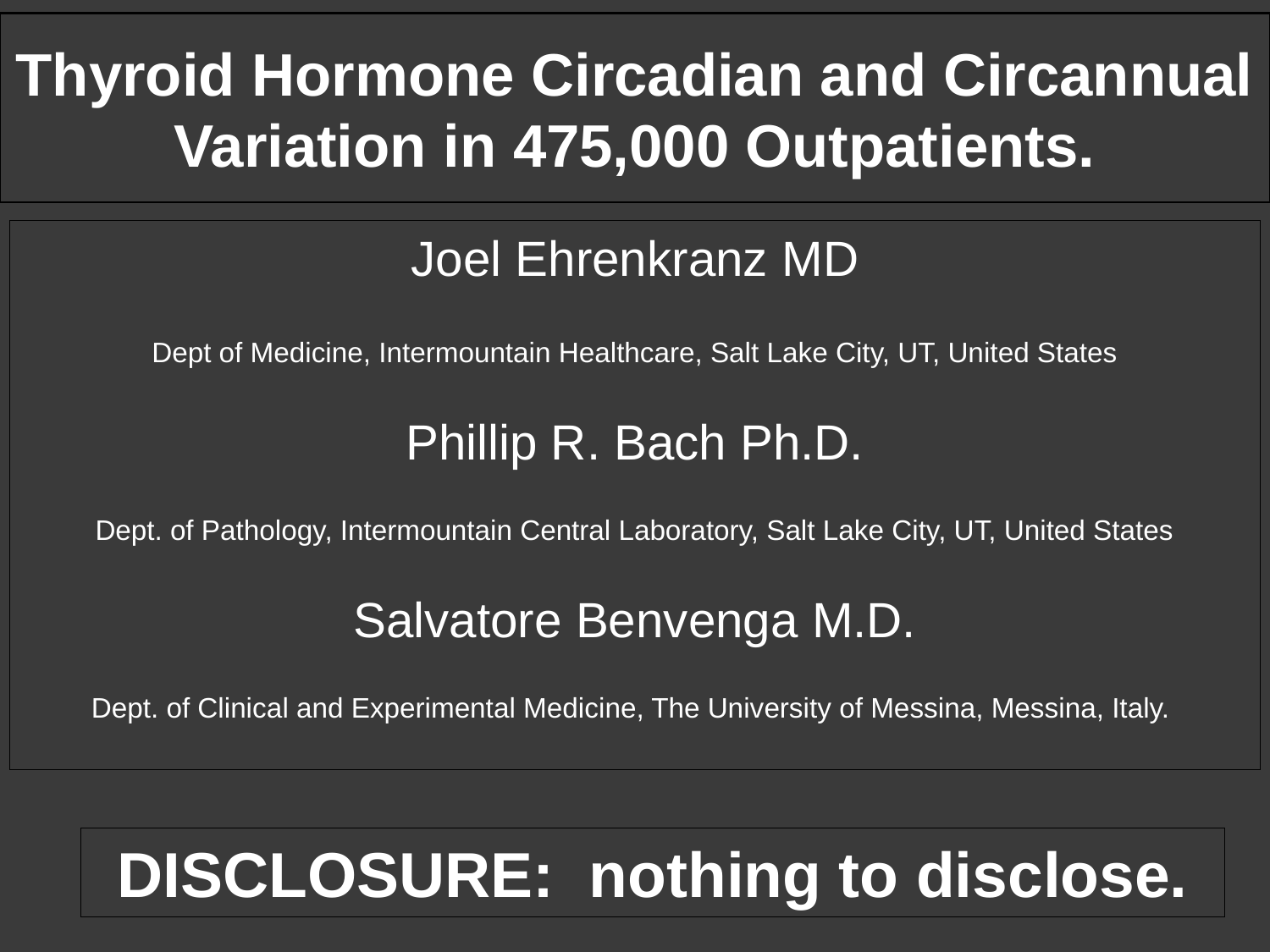

# Thyroid Hormone Circadian and Circannual Variation in 475,000 Outpatients.
Joel Ehrenkranz MD
Dept of Medicine, Intermountain Healthcare, Salt Lake City, UT, United States
Phillip R. Bach Ph.D.
Dept. of Pathology, Intermountain Central Laboratory, Salt Lake City, UT, United States
Salvatore Benvenga M.D.
Dept. of Clinical and Experimental Medicine, The University of Messina, Messina, Italy.
DISCLOSURE:  nothing to disclose.